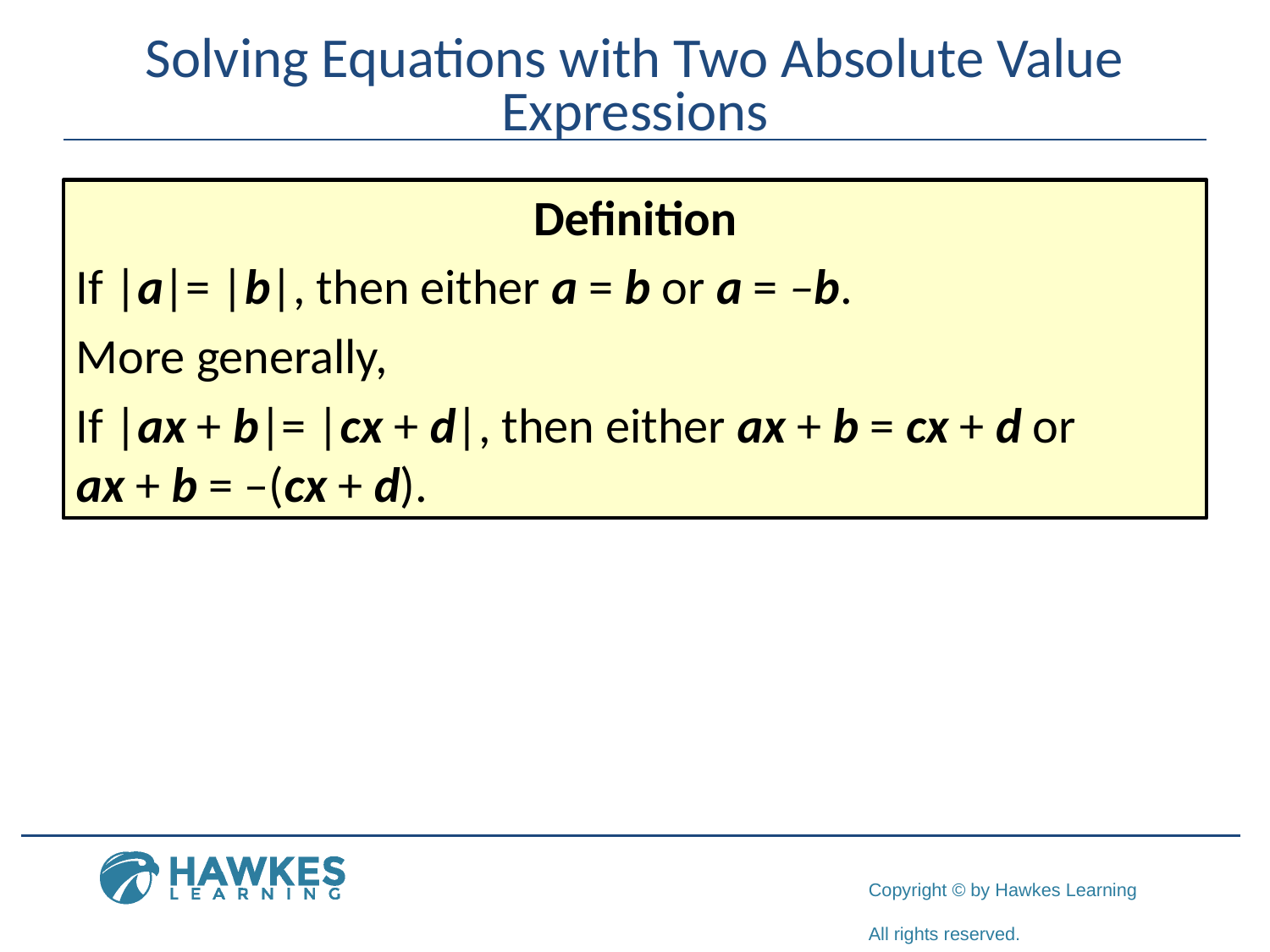

# Solving Equations with Two Absolute Value Expressions
Definition
If |a|= |b|, then either a = b or a = –b.
More generally,
If |ax + b|= |cx + d|, then either ax + b = cx + d or
ax + b = –(cx + d).